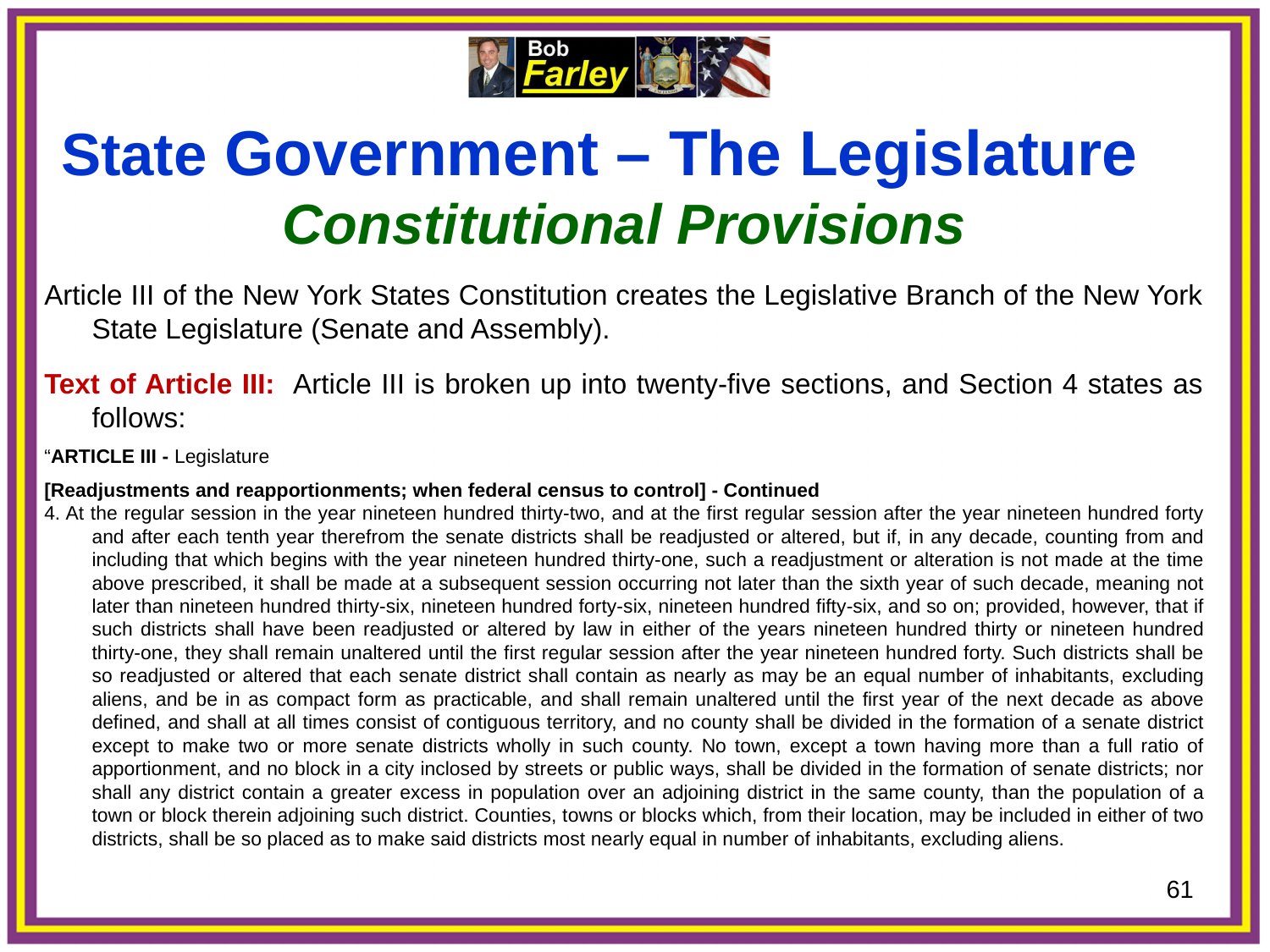

State Government – The Legislature
Constitutional Provisions

Article III of the New York States Constitution creates the Legislative Branch of the New York State Legislature (Senate and Assembly).

Text of Article III:  Article III is broken up into twenty-five sections, and Section 4 states as follows:

“ARTICLE III - Legislature

[Readjustments and reapportionments; when federal census to control] - Continued
4. At the regular session in the year nineteen hundred thirty-two, and at the first regular session after the year nineteen hundred forty and after each tenth year therefrom the senate districts shall be readjusted or altered, but if, in any decade, counting from and including that which begins with the year nineteen hundred thirty-one, such a readjustment or alteration is not made at the time above prescribed, it shall be made at a subsequent session occurring not later than the sixth year of such decade, meaning not later than nineteen hundred thirty-six, nineteen hundred forty-six, nineteen hundred fifty-six, and so on; provided, however, that if such districts shall have been readjusted or altered by law in either of the years nineteen hundred thirty or nineteen hundred thirty-one, they shall remain unaltered until the first regular session after the year nineteen hundred forty. Such districts shall be so readjusted or altered that each senate district shall contain as nearly as may be an equal number of inhabitants, excluding aliens, and be in as compact form as practicable, and shall remain unaltered until the first year of the next decade as above defined, and shall at all times consist of contiguous territory, and no county shall be divided in the formation of a senate district except to make two or more senate districts wholly in such county. No town, except a town having more than a full ratio of apportionment, and no block in a city inclosed by streets or public ways, shall be divided in the formation of senate districts; nor shall any district contain a greater excess in population over an adjoining district in the same county, than the population of a town or block therein adjoining such district. Counties, towns or blocks which, from their location, may be included in either of two districts, shall be so placed as to make said districts most nearly equal in number of inhabitants, excluding aliens.
61